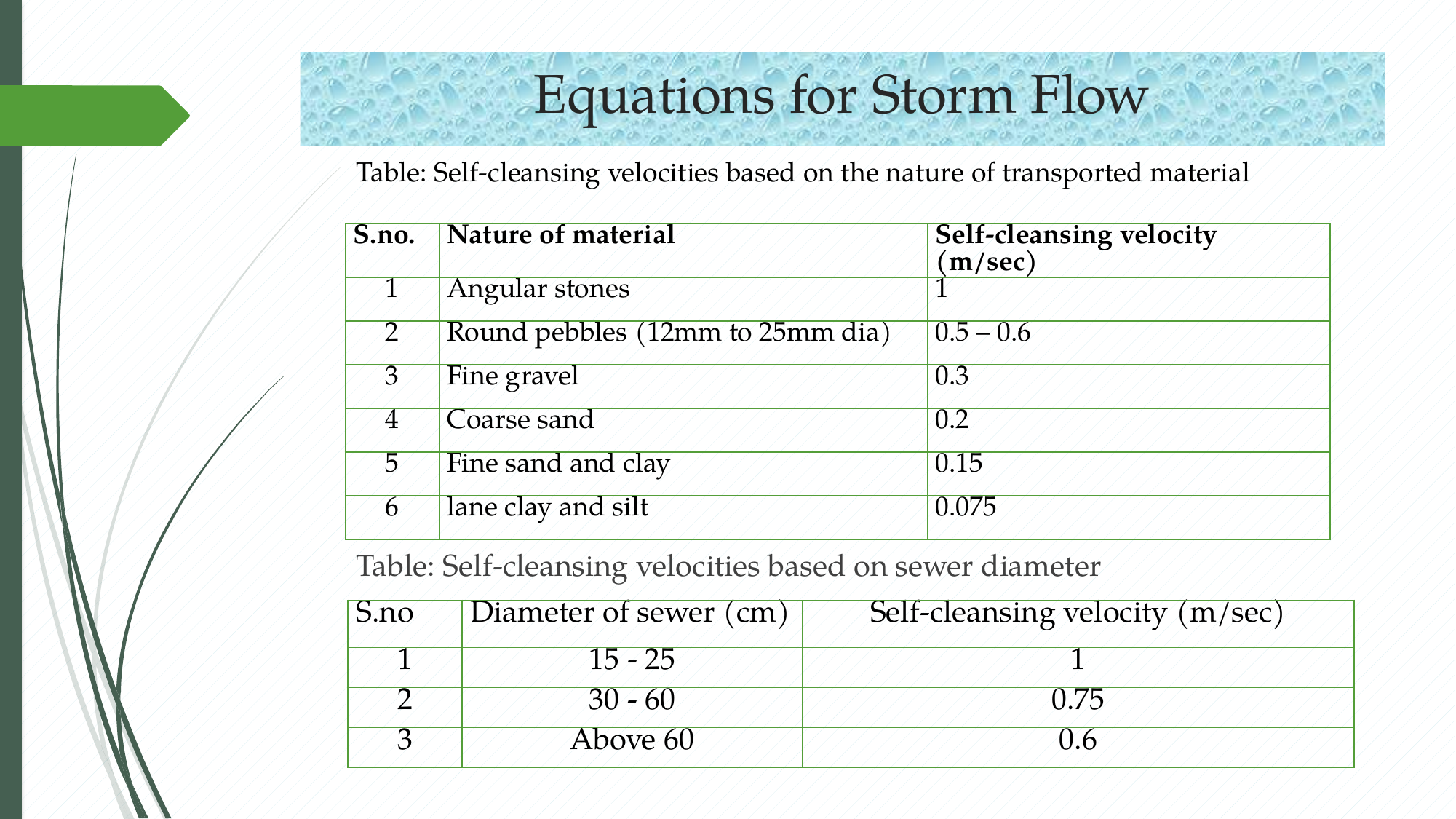

# Equations for Storm Flow
Table: Self-cleansing velocities based on the nature of transported material
| S.no. | Nature of material | Self-cleansing velocity (m/sec) |
| --- | --- | --- |
| 1 | Angular stones | 1 |
| 2 | Round pebbles (12mm to 25mm dia) | 0.5 – 0.6 |
| 3 | Fine gravel | 0.3 |
| 4 | Coarse sand | 0.2 |
| 5 | Fine sand and clay | 0.15 |
| 6 | lane clay and silt | 0.075 |
Table: Self-cleansing velocities based on sewer diameter

| S.no | Diameter of sewer (cm) | Self-cleansing velocity (m/sec) |
| --- | --- | --- |
| 1 | 15 - 25 | 1 |
| 2 | 30 - 60 | 0.75 |
| 3 | Above 60 | 0.6 |